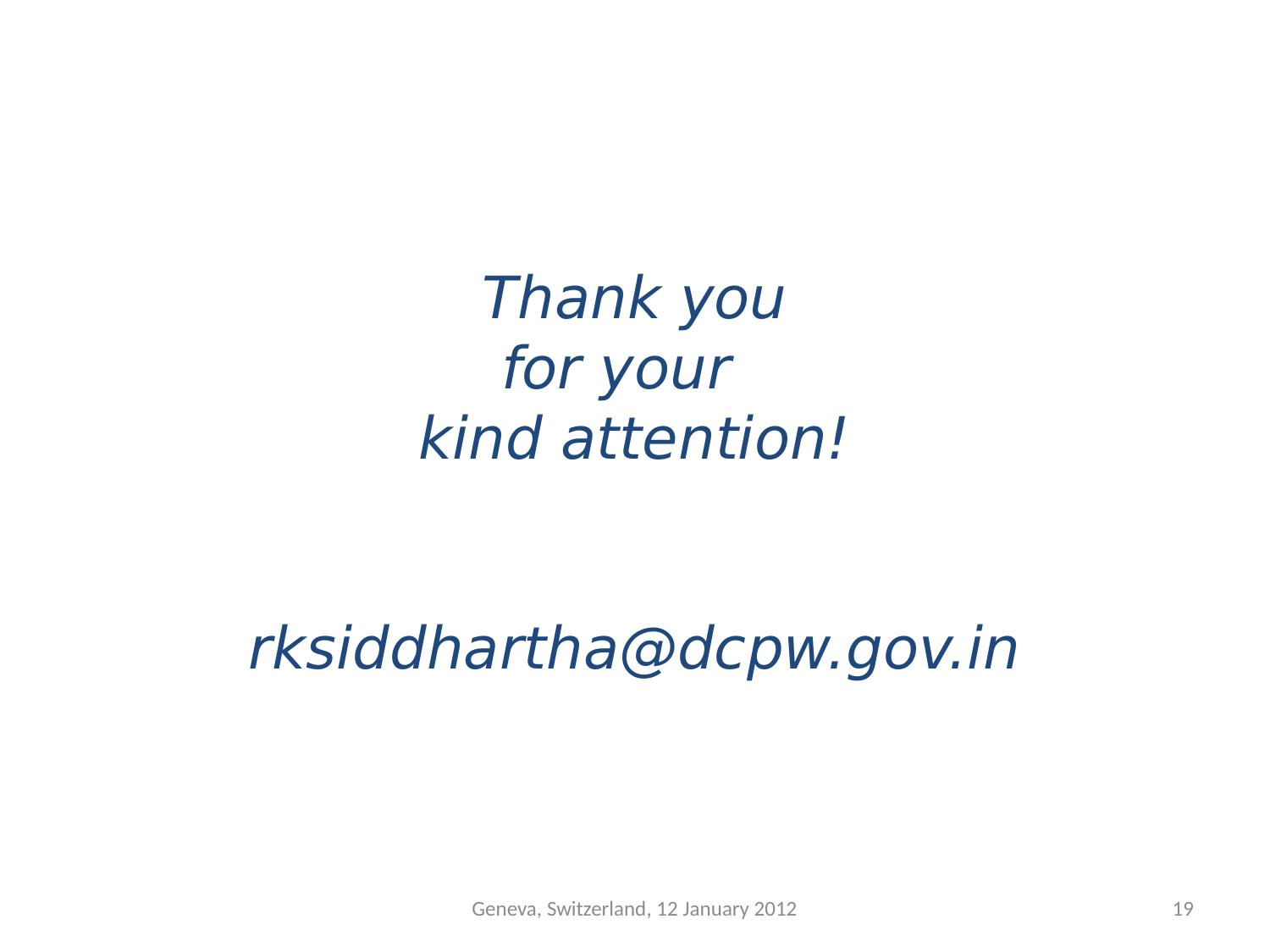

# Thank you for your kind attention! rksiddhartha@dcpw.gov.in
Geneva, Switzerland, 12 January 2012
19